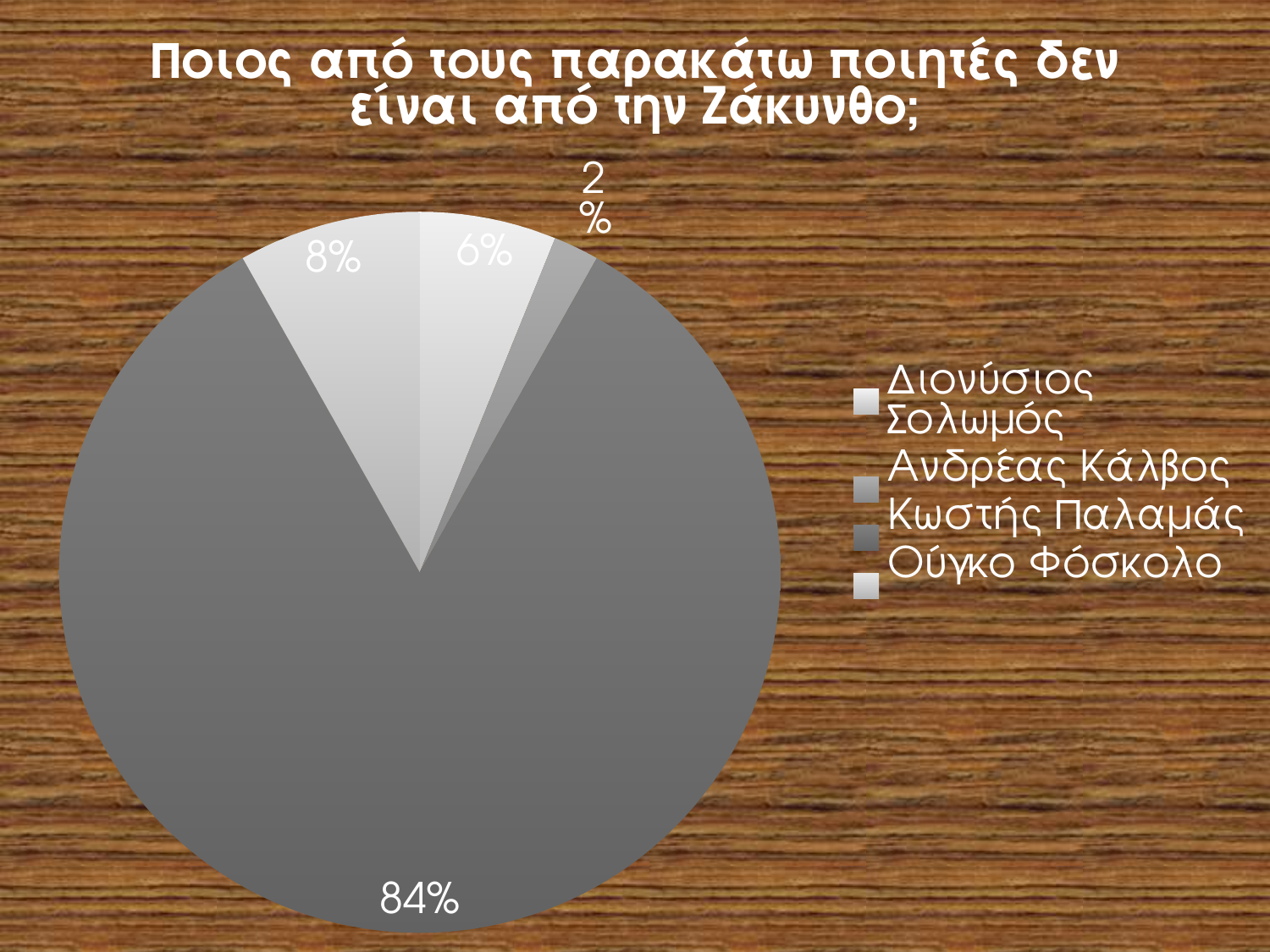

### Chart: Ποιος από τους παρακάτω ποιητές δεν είναι από την Ζάκυνθο;

| Category |  |
|---|---|
| Διονύσιος Σολωμός | 3.0 |
| Ανδρέας Κάλβος | 1.0 |
| Κωστής Παλαμάς | 41.0 |
| Ούγκο Φόσκολο  | 4.0 |